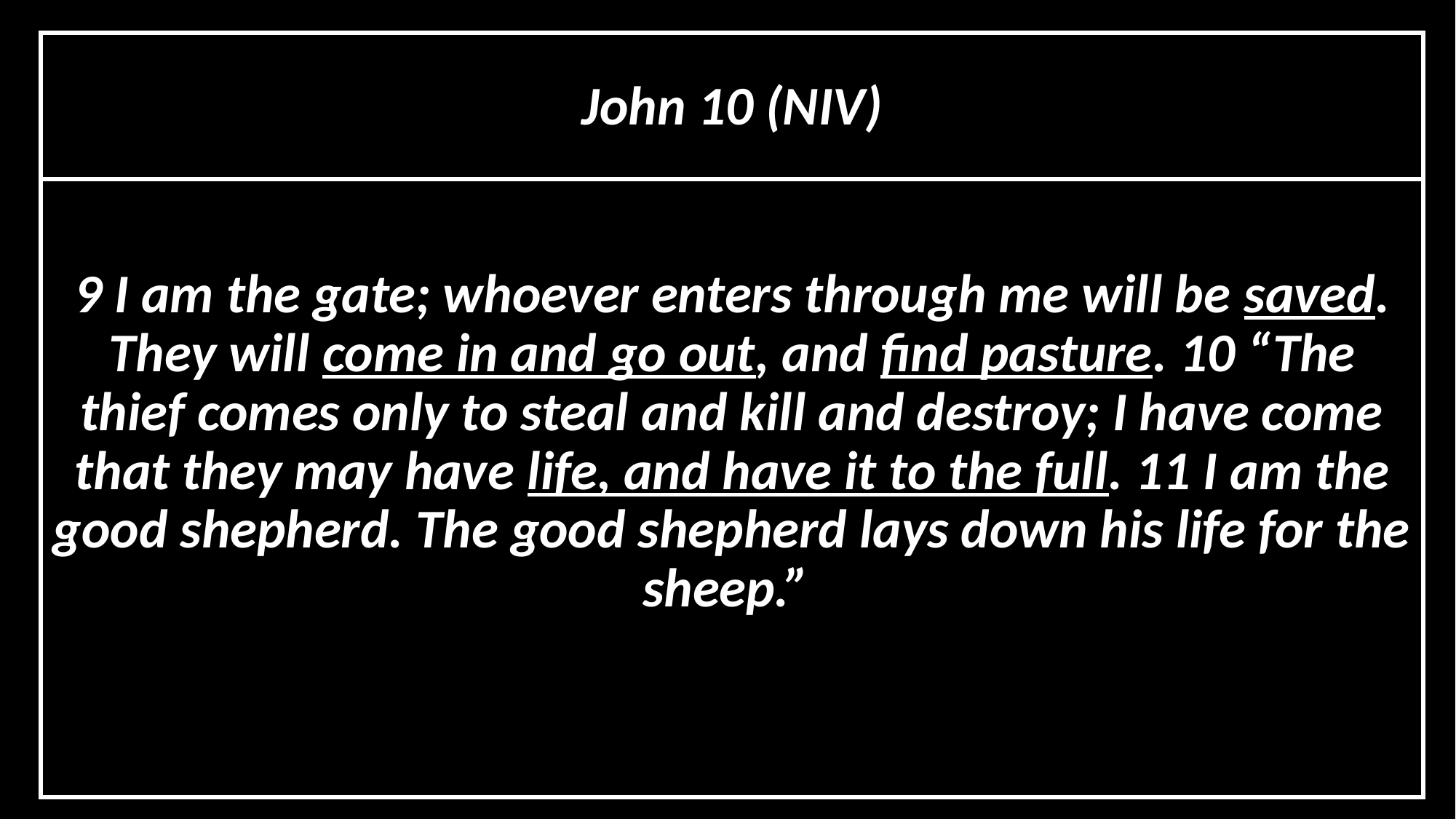

# John 10 (NIV)

9 I am the gate; whoever enters through me will be saved. They will come in and go out, and find pasture. 10 “The thief comes only to steal and kill and destroy; I have come that they may have life, and have it to the full. 11 I am the good shepherd. The good shepherd lays down his life for the sheep.”